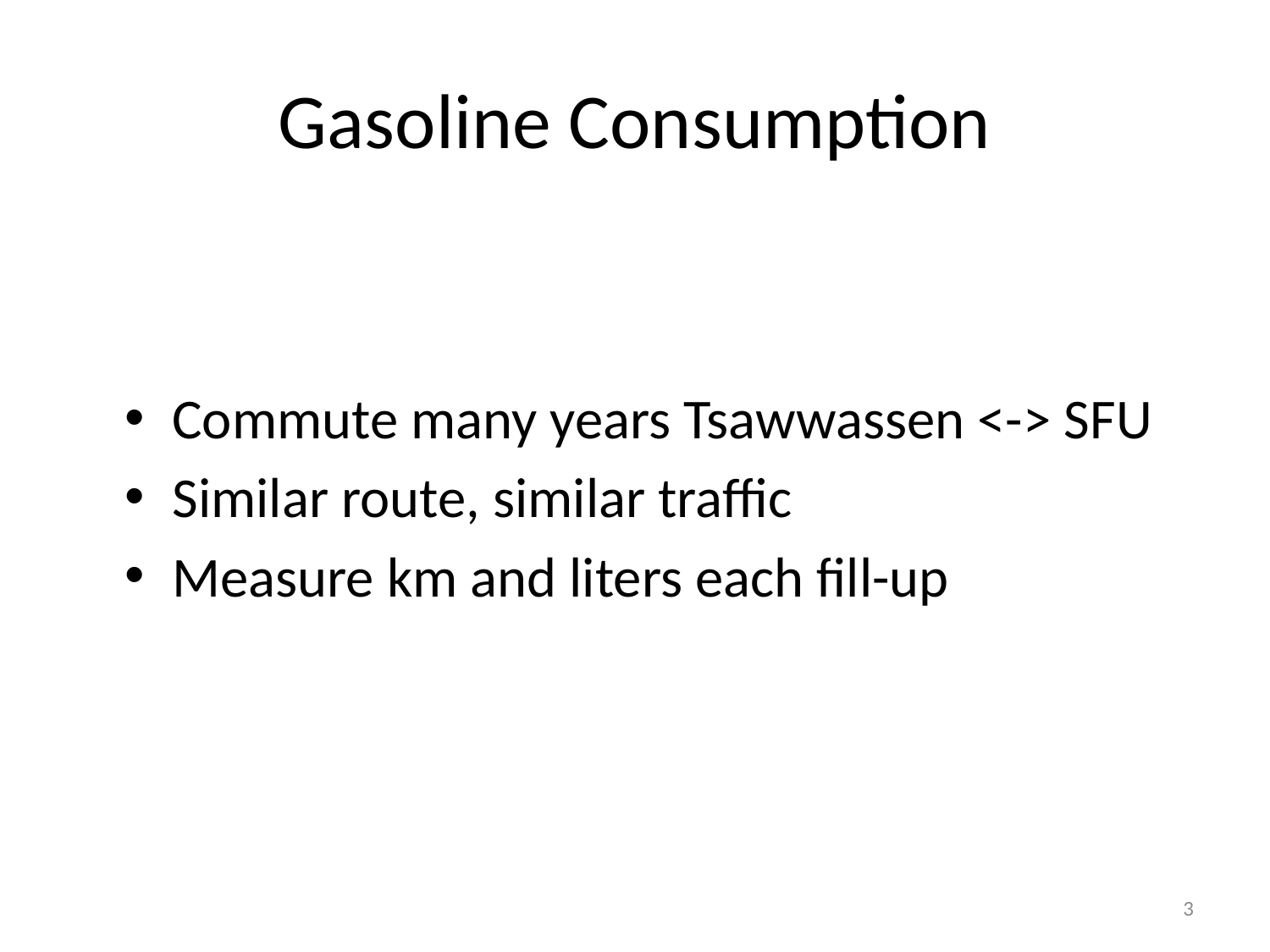

# Gasoline Consumption
Commute many years Tsawwassen <-> SFU
Similar route, similar traffic
Measure km and liters each fill-up
3